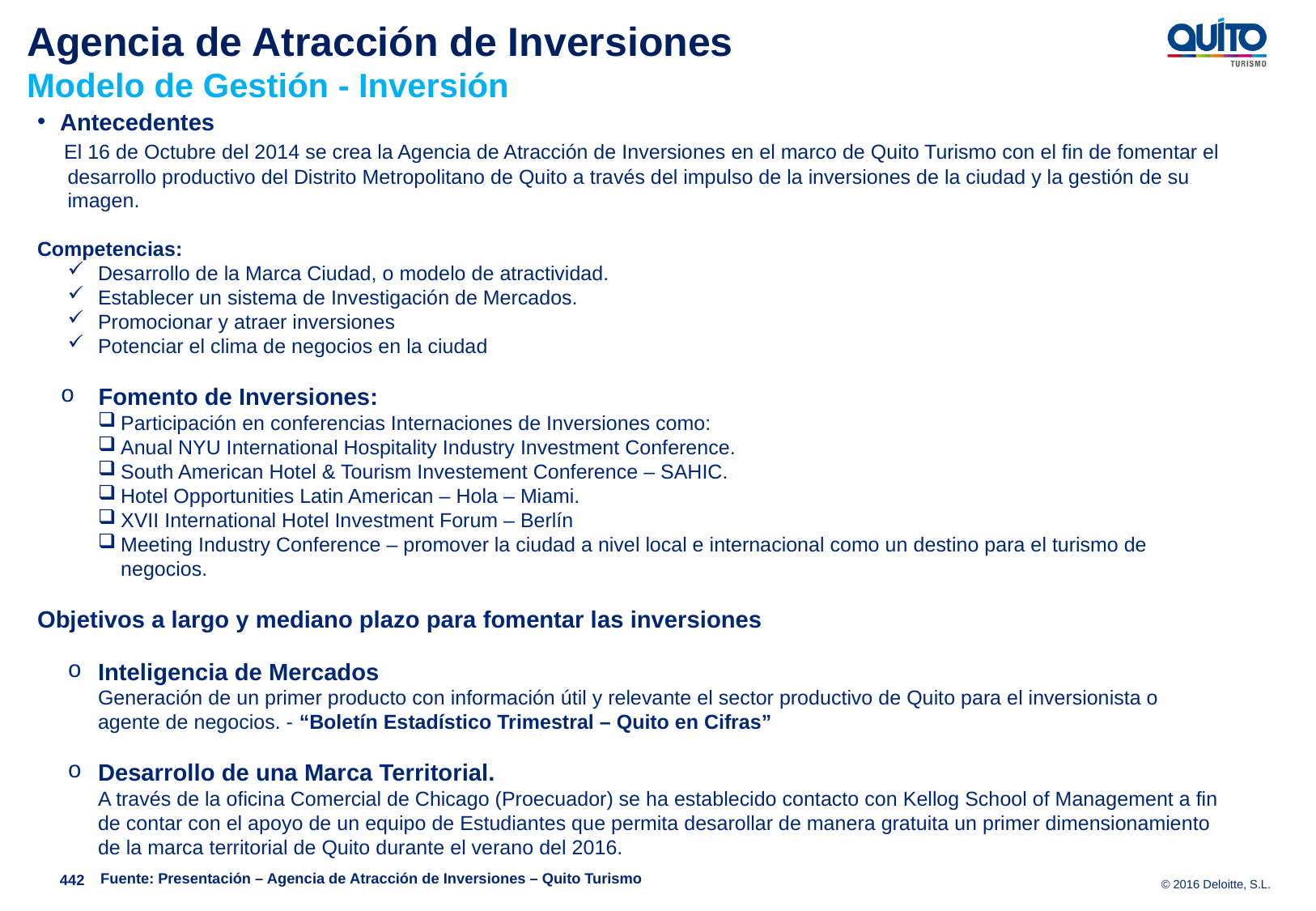

Agencia de Atracción de Inversiones
Modelo de Gestión - Inversión
Antecedentes
    El 16 de Octubre del 2014 se crea la Agencia de Atracción de Inversiones en el marco de Quito Turismo con el fin de fomentar el desarrollo productivo del Distrito Metropolitano de Quito a través del impulso de la inversiones de la ciudad y la gestión de su imagen.

Competencias:
Desarrollo de la Marca Ciudad, o modelo de atractividad.
Establecer un sistema de Investigación de Mercados.
Promocionar y atraer inversiones
Potenciar el clima de negocios en la ciudad

Fomento de Inversiones:
Participación en conferencias Internaciones de Inversiones como:
Anual NYU International Hospitality Industry Investment Conference.
South American Hotel & Tourism Investement Conference – SAHIC.
Hotel Opportunities Latin American – Hola – Miami.
XVII International Hotel Investment Forum – Berlín
Meeting Industry Conference – promover la ciudad a nivel local e internacional como un destino para el turismo de negocios.

Objetivos a largo y mediano plazo para fomentar las inversiones

Inteligencia de Mercados
Generación de un primer producto con información útil y relevante el sector productivo de Quito para el inversionista o agente de negocios. - “Boletín Estadístico Trimestral – Quito en Cifras”

Desarrollo de una Marca Territorial.
A través de la oficina Comercial de Chicago (Proecuador) se ha establecido contacto con Kellog School of Management a fin de contar con el apoyo de un equipo de Estudiantes que permita desarollar de manera gratuita un primer dimensionamiento de la marca territorial de Quito durante el verano del 2016.

Fuente: Presentación – Agencia de Atracción de Inversiones – Quito Turismo
442